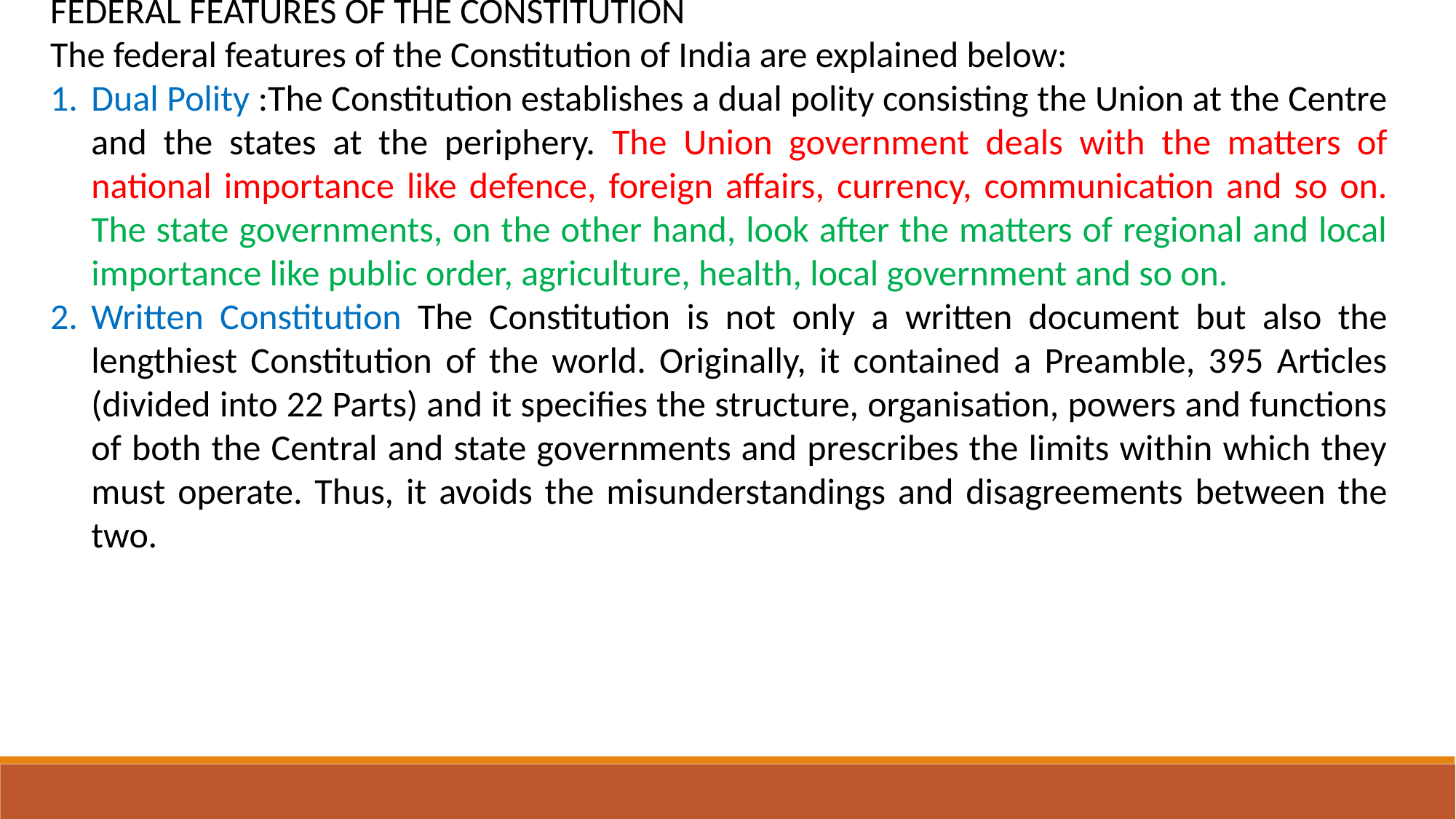

FEDERAL FEATURES OF THE CONSTITUTION
The federal features of the Constitution of India are explained below:
Dual Polity :The Constitution establishes a dual polity consisting the Union at the Centre and the states at the periphery. The Union government deals with the matters of national importance like defence, foreign affairs, currency, communication and so on. The state governments, on the other hand, look after the matters of regional and local importance like public order, agriculture, health, local government and so on.
Written Constitution The Constitution is not only a written document but also the lengthiest Constitution of the world. Originally, it contained a Preamble, 395 Articles (divided into 22 Parts) and it specifies the structure, organisation, powers and functions of both the Central and state governments and prescribes the limits within which they must operate. Thus, it avoids the misunderstandings and disagreements between the two.